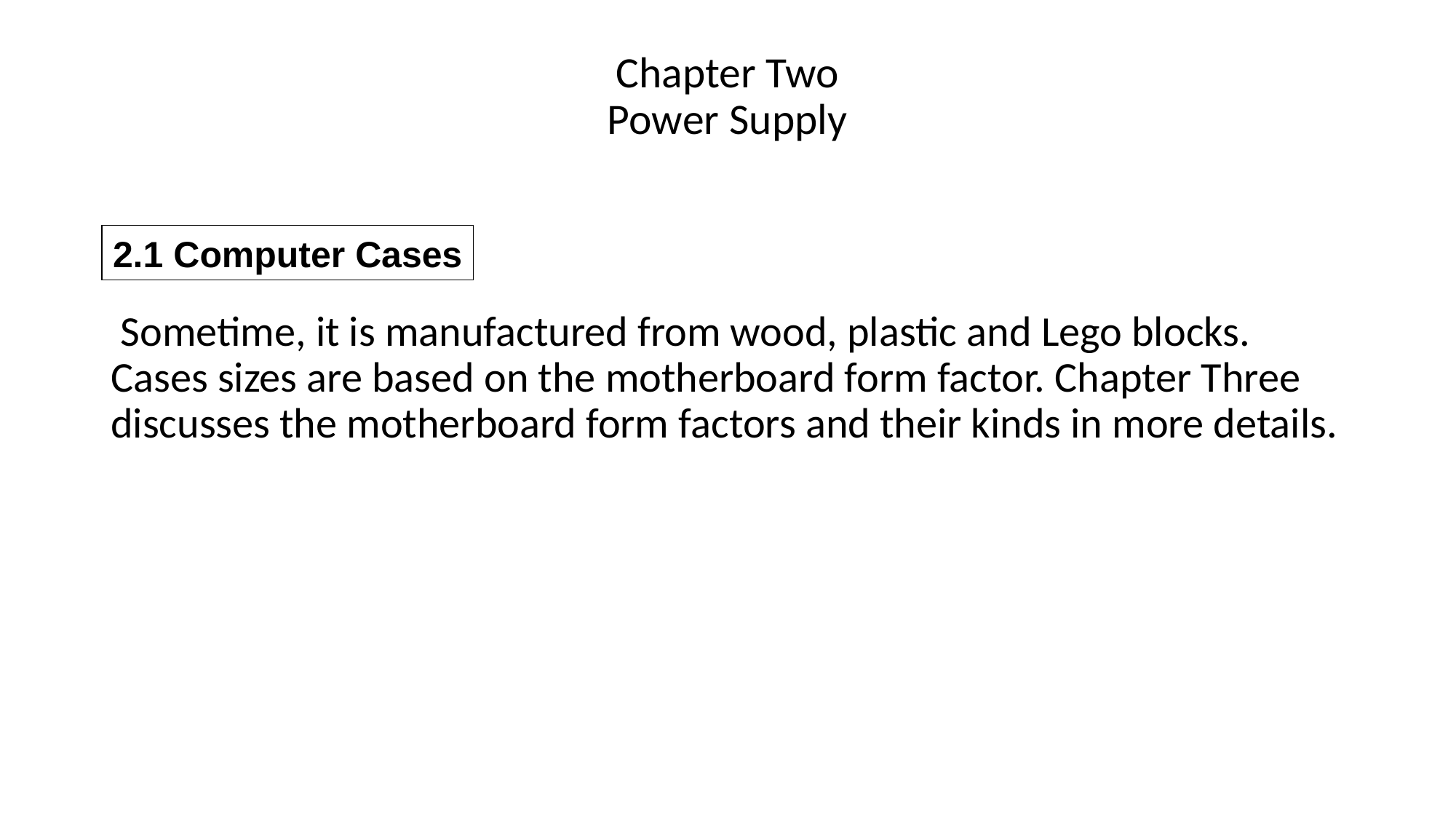

# Chapter Two Power Supply
2.1 Computer Cases
 Sometime, it is manufactured from wood, plastic and Lego blocks. Cases sizes are based on the motherboard form factor. Chapter Three discusses the motherboard form factors and their kinds in more details.